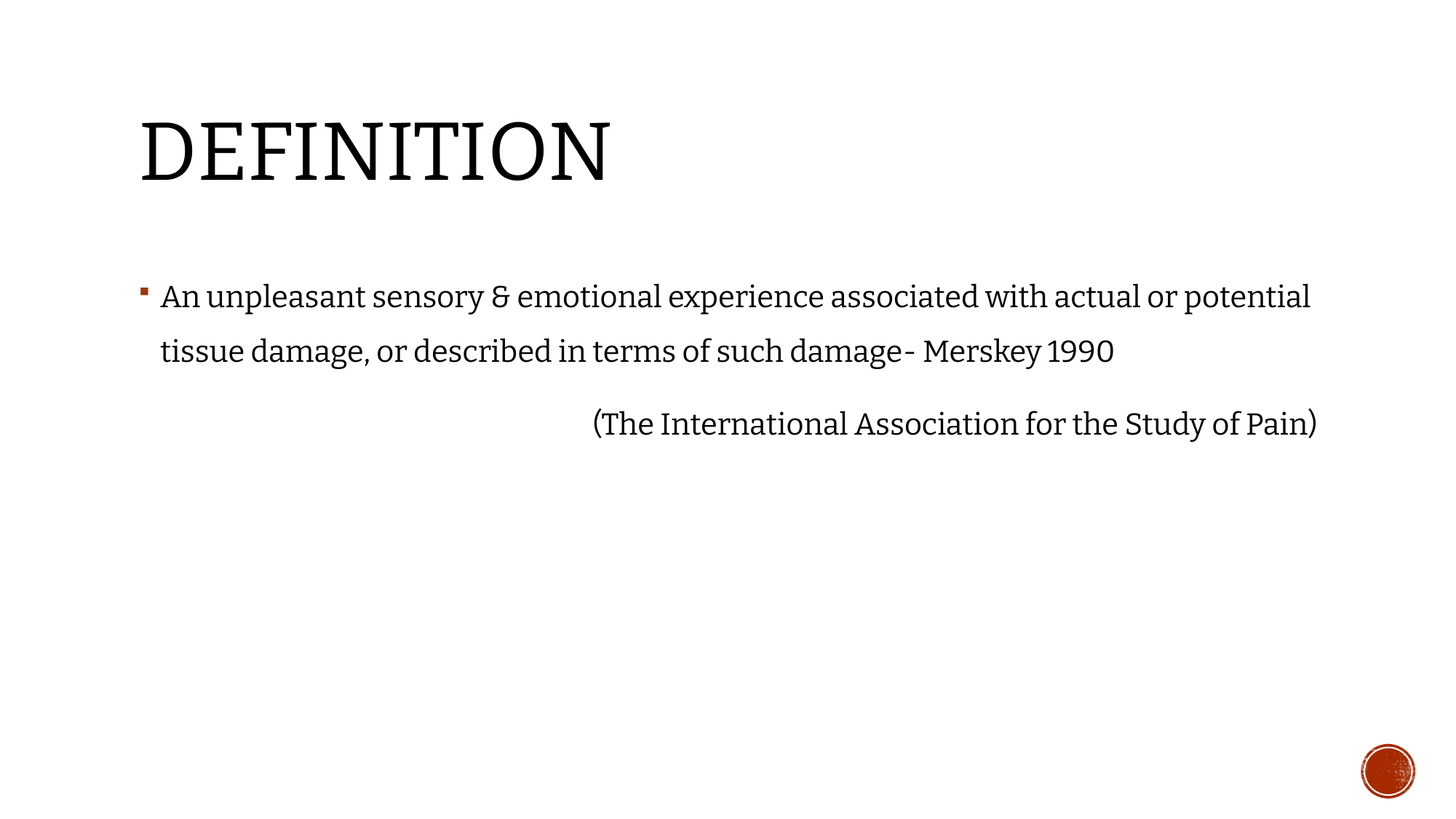

# Definition
An unpleasant sensory & emotional experience associated with actual or potential tissue damage, or described in terms of such damage- Merskey 1990
 (The International Association for the Study of Pain)